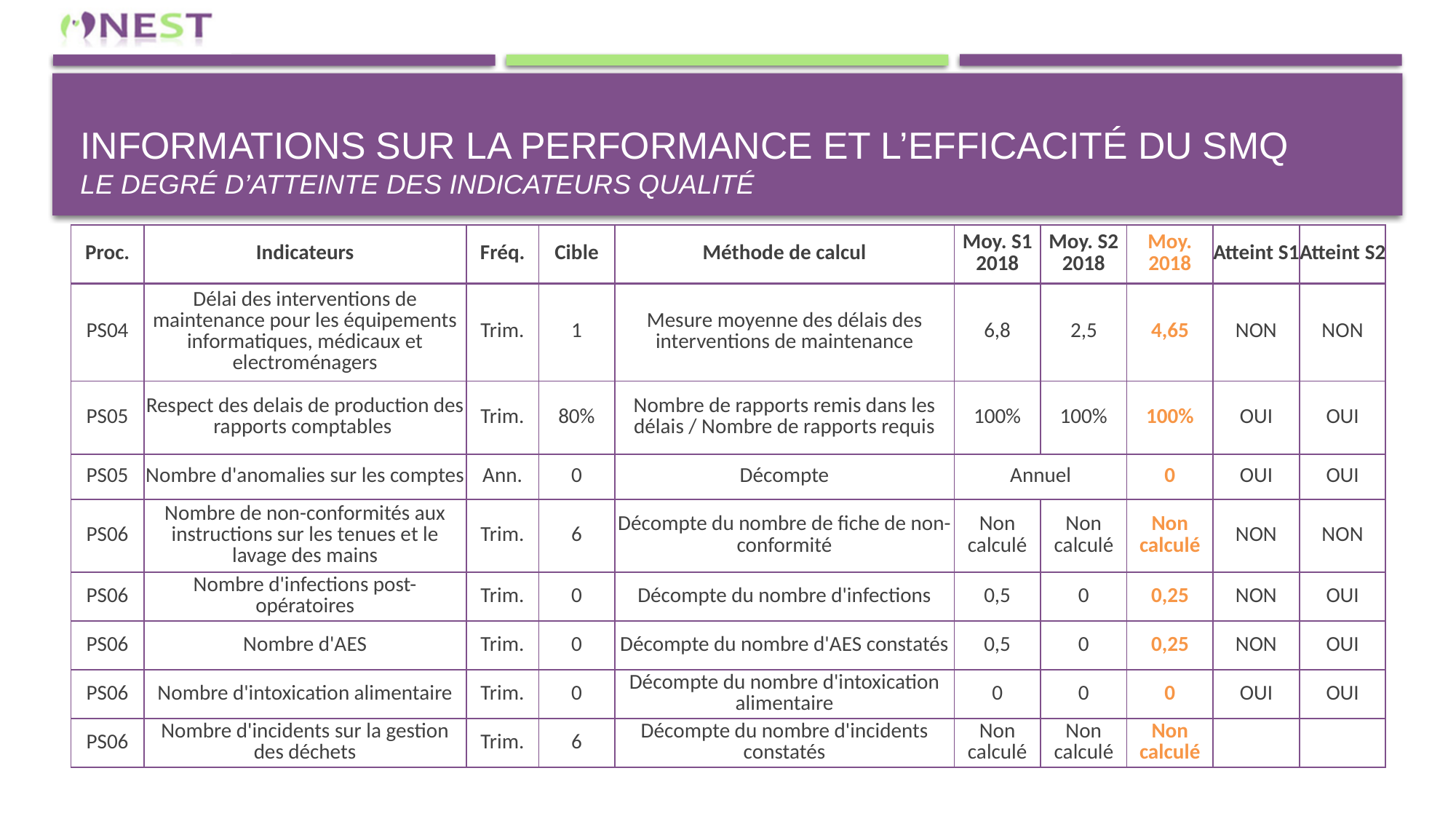

# Informations sur la performance et l’efficacité du sMQ LE DEGRÉ D’ATTEINTE DES INDICATEURS QUALITÉ
| Proc. | Indicateurs | Fréq. | Cible | Méthode de calcul | Moy. S1 2018 | Moy. S2 2018 | Moy. 2018 | Atteint S1 | Atteint S2 |
| --- | --- | --- | --- | --- | --- | --- | --- | --- | --- |
| PS04 | Délai des interventions de maintenance pour les équipements informatiques, médicaux et electroménagers | Trim. | 1 | Mesure moyenne des délais des interventions de maintenance | 6,8 | 2,5 | 4,65 | NON | NON |
| PS05 | Respect des delais de production des rapports comptables | Trim. | 80% | Nombre de rapports remis dans les délais / Nombre de rapports requis | 100% | 100% | 100% | OUI | OUI |
| PS05 | Nombre d'anomalies sur les comptes | Ann. | 0 | Décompte | Annuel |  | 0 | OUI | OUI |
| PS06 | Nombre de non-conformités aux instructions sur les tenues et le lavage des mains | Trim. | 6 | Décompte du nombre de fiche de non-conformité | Non calculé | Non calculé | Non calculé | NON | NON |
| PS06 | Nombre d'infections post-opératoires | Trim. | 0 | Décompte du nombre d'infections | 0,5 | 0 | 0,25 | NON | OUI |
| PS06 | Nombre d'AES | Trim. | 0 | Décompte du nombre d'AES constatés | 0,5 | 0 | 0,25 | NON | OUI |
| PS06 | Nombre d'intoxication alimentaire | Trim. | 0 | Décompte du nombre d'intoxication alimentaire | 0 | 0 | 0 | OUI | OUI |
| PS06 | Nombre d'incidents sur la gestion des déchets | Trim. | 6 | Décompte du nombre d'incidents constatés | Non calculé | Non calculé | Non calculé |  |  |